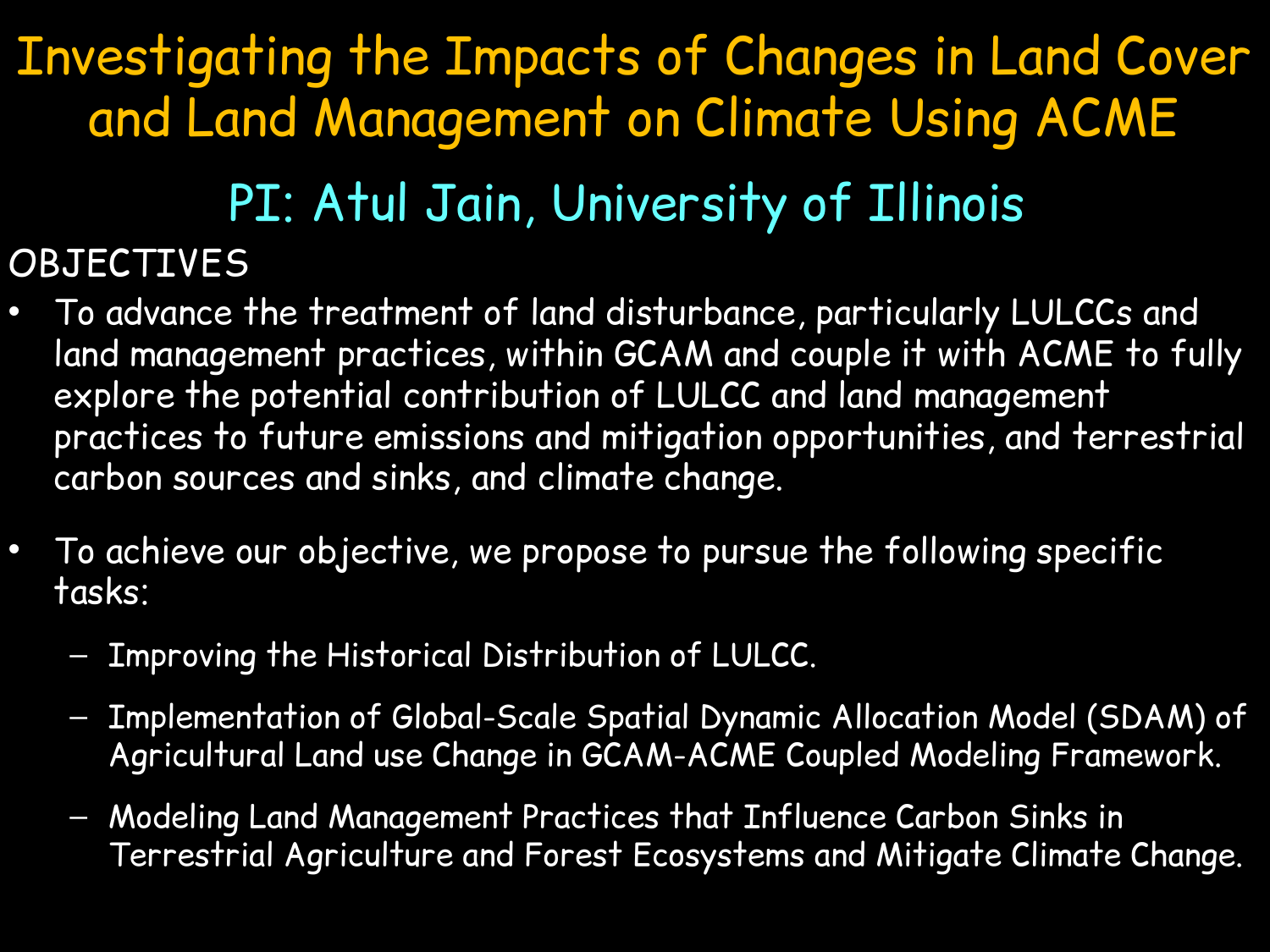

# Investigating the Impacts of Changes in Land Cover and Land Management on Climate Using ACME PI: Atul Jain, University of Illinois
OBJECTIVES
To advance the treatment of land disturbance, particularly LULCCs and land management practices, within GCAM and couple it with ACME to fully explore the potential contribution of LULCC and land management practices to future emissions and mitigation opportunities, and terrestrial carbon sources and sinks, and climate change.
To achieve our objective, we propose to pursue the following specific tasks:
Improving the Historical Distribution of LULCC.
Implementation of Global-Scale Spatial Dynamic Allocation Model (SDAM) of Agricultural Land use Change in GCAM-ACME Coupled Modeling Framework.
Modeling Land Management Practices that Influence Carbon Sinks in Terrestrial Agriculture and Forest Ecosystems and Mitigate Climate Change.